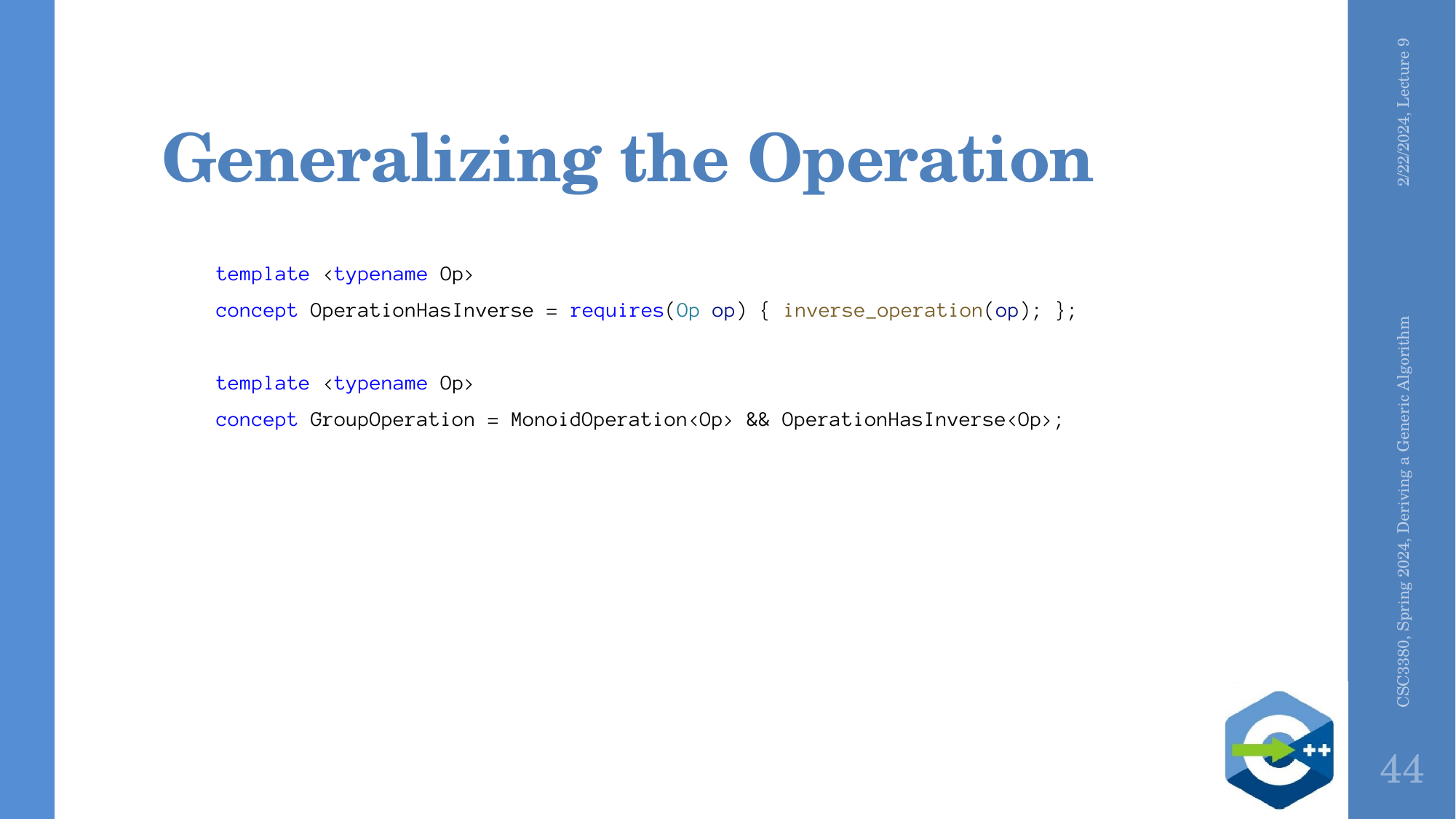

# Generalizing the Operation
2/22/2024, Lecture 9

template <typename Op>
concept OperationHasInverse = requires(Op op) { inverse_operation(op); };

template <typename Op>
concept GroupOperation = MonoidOperation<Op> && OperationHasInverse<Op>;

CSC3380, Spring 2024, Deriving a Generic Algorithm
44